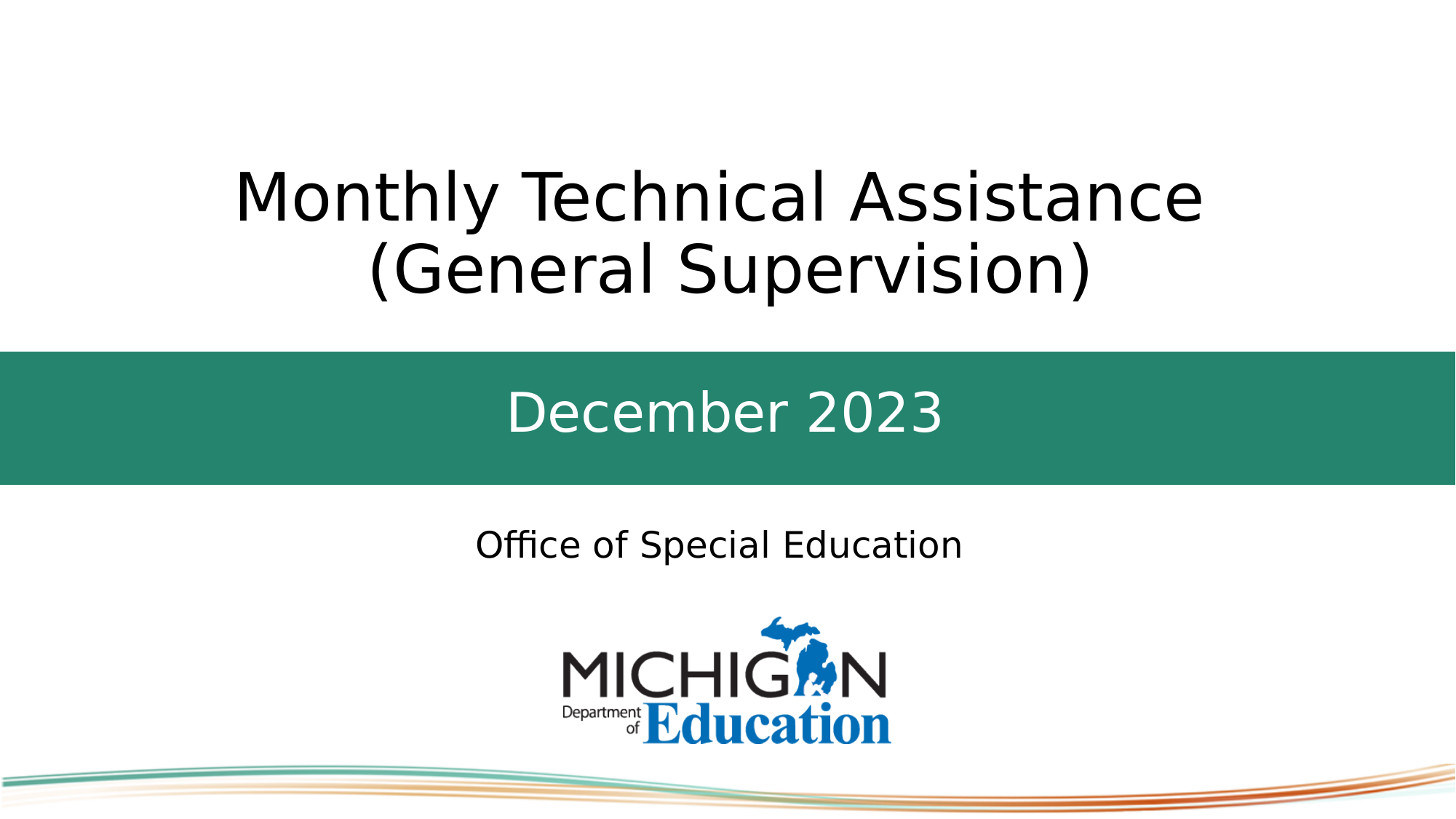

# Monthly Technical Assistance (General Supervision)
December 2023

Office of Special Education